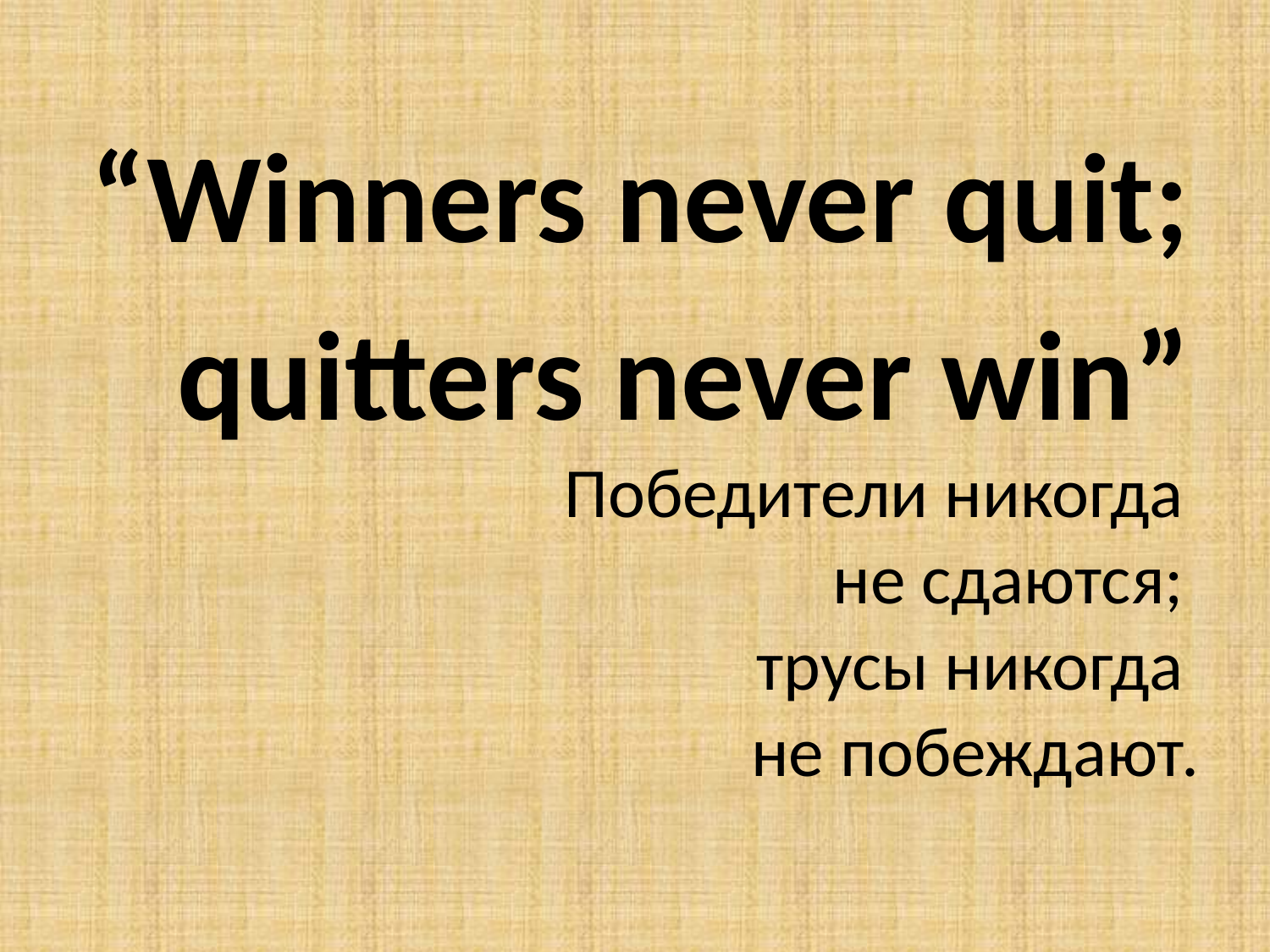

“Winners never quit;
   quitters never win”
Победители никогда
не сдаются;
трусы никогда
не побеждают.